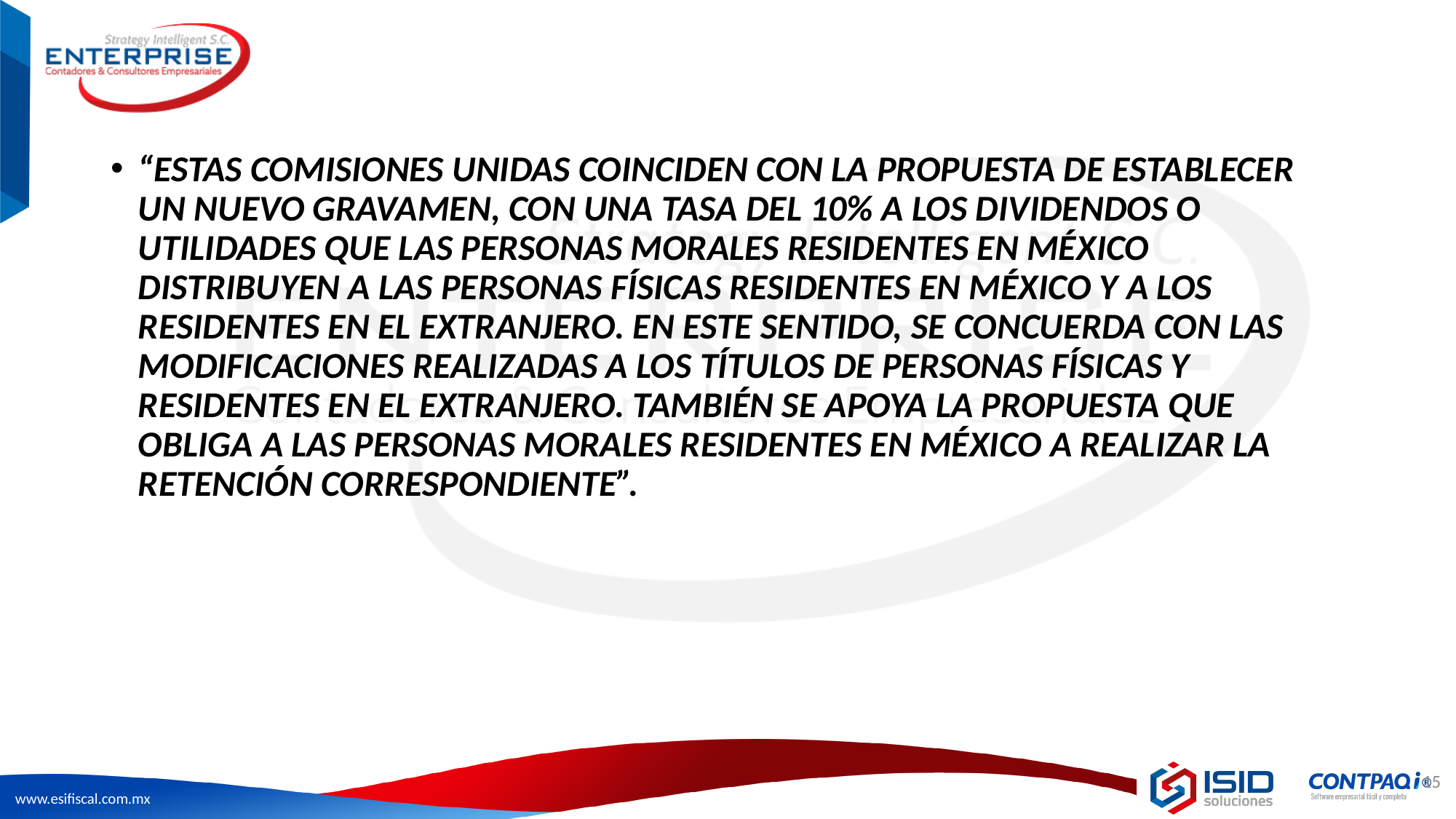

“ESTAS COMISIONES UNIDAS COINCIDEN CON LA PROPUESTA DE ESTABLECER UN NUEVO GRAVAMEN, CON UNA TASA DEL 10% A LOS DIVIDENDOS O UTILIDADES QUE LAS PERSONAS MORALES RESIDENTES EN MÉXICO DISTRIBUYEN A LAS PERSONAS FÍSICAS RESIDENTES EN MÉXICO Y A LOS RESIDENTES EN EL EXTRANJERO. EN ESTE SENTIDO, SE CONCUERDA CON LAS MODIFICACIONES REALIZADAS A LOS TÍTULOS DE PERSONAS FÍSICAS Y RESIDENTES EN EL EXTRANJERO. TAMBIÉN SE APOYA LA PROPUESTA QUE OBLIGA A LAS PERSONAS MORALES RESIDENTES EN MÉXICO A REALIZAR LA RETENCIÓN CORRESPONDIENTE”.

15